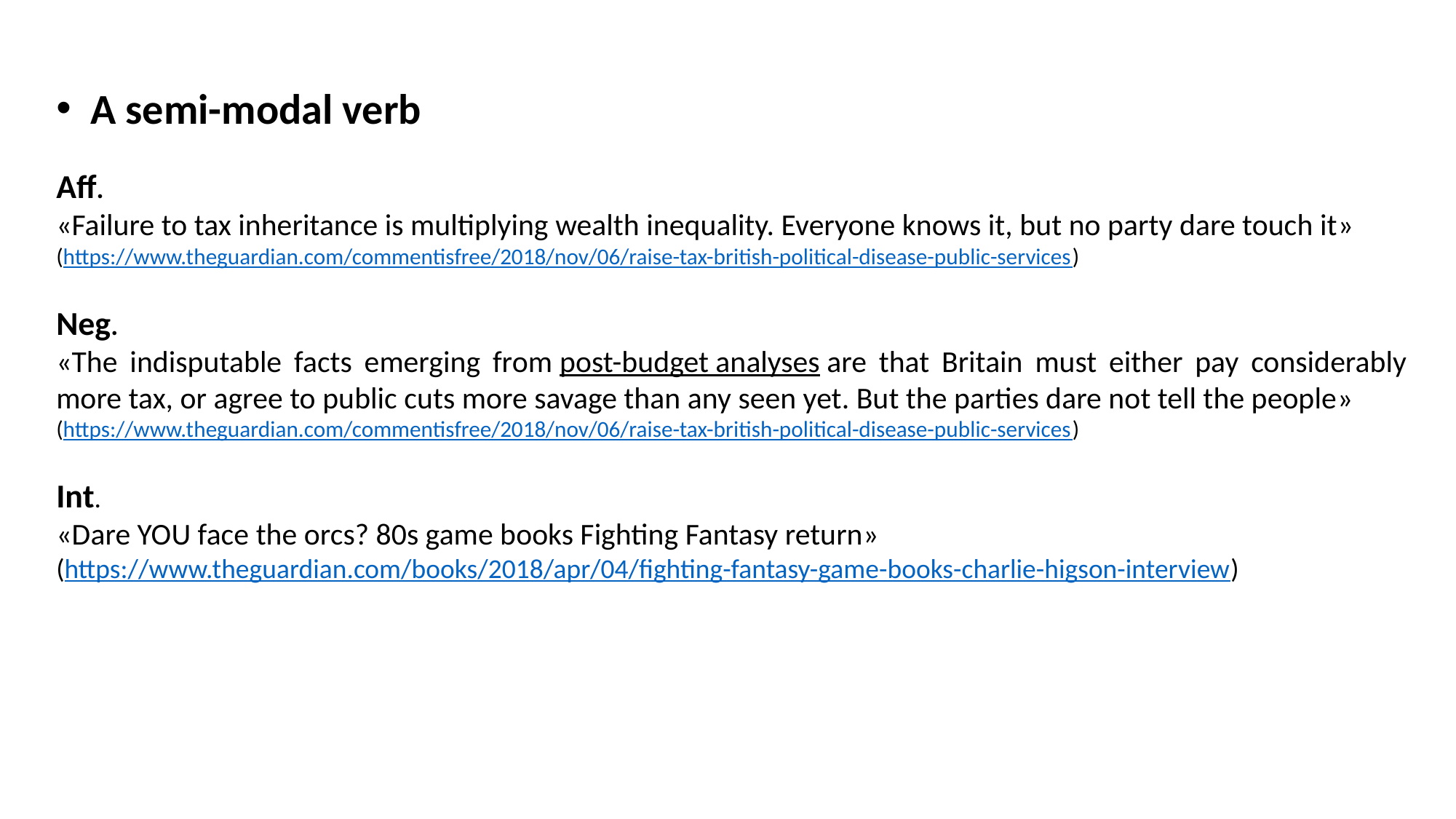

A semi-modal verb

Aff.
«Failure to tax inheritance is multiplying wealth inequality. Everyone knows it, but no party dare touch it»
(https://www.theguardian.com/commentisfree/2018/nov/06/raise-tax-british-political-disease-public-services)

Neg.
«The indisputable facts emerging from post-budget analyses are that Britain must either pay considerably more tax, or agree to public cuts more savage than any seen yet. But the parties dare not tell the people»
(https://www.theguardian.com/commentisfree/2018/nov/06/raise-tax-british-political-disease-public-services)

Int.
«Dare YOU face the orcs? 80s game books Fighting Fantasy return»
(https://www.theguardian.com/books/2018/apr/04/fighting-fantasy-game-books-charlie-higson-interview)